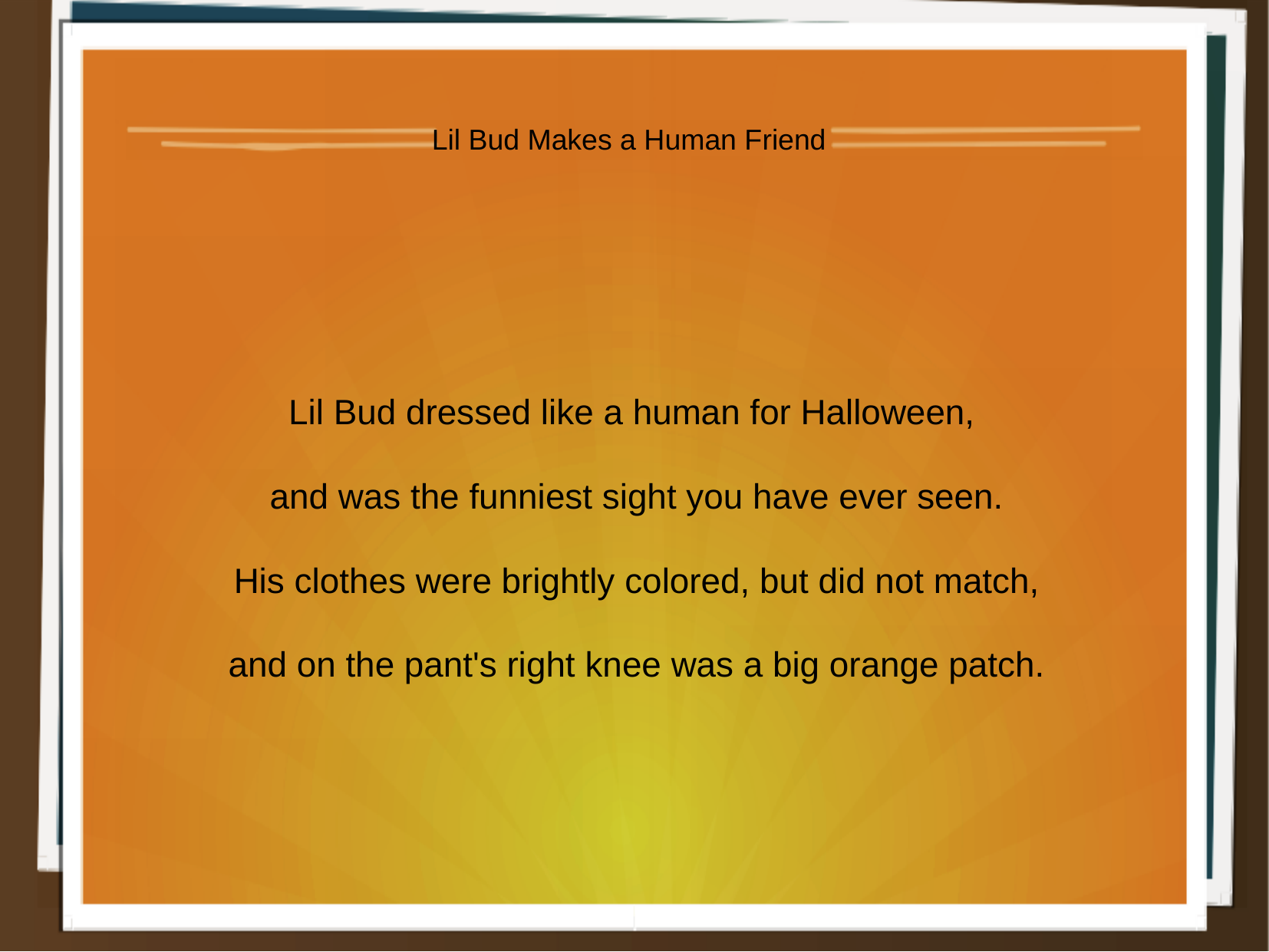

Lil Bud Makes a Human Friend
Lil Bud dressed like a human for Halloween,
and was the funniest sight you have ever seen.
His clothes were brightly colored, but did not match,
and on the pant's right knee was a big orange patch.